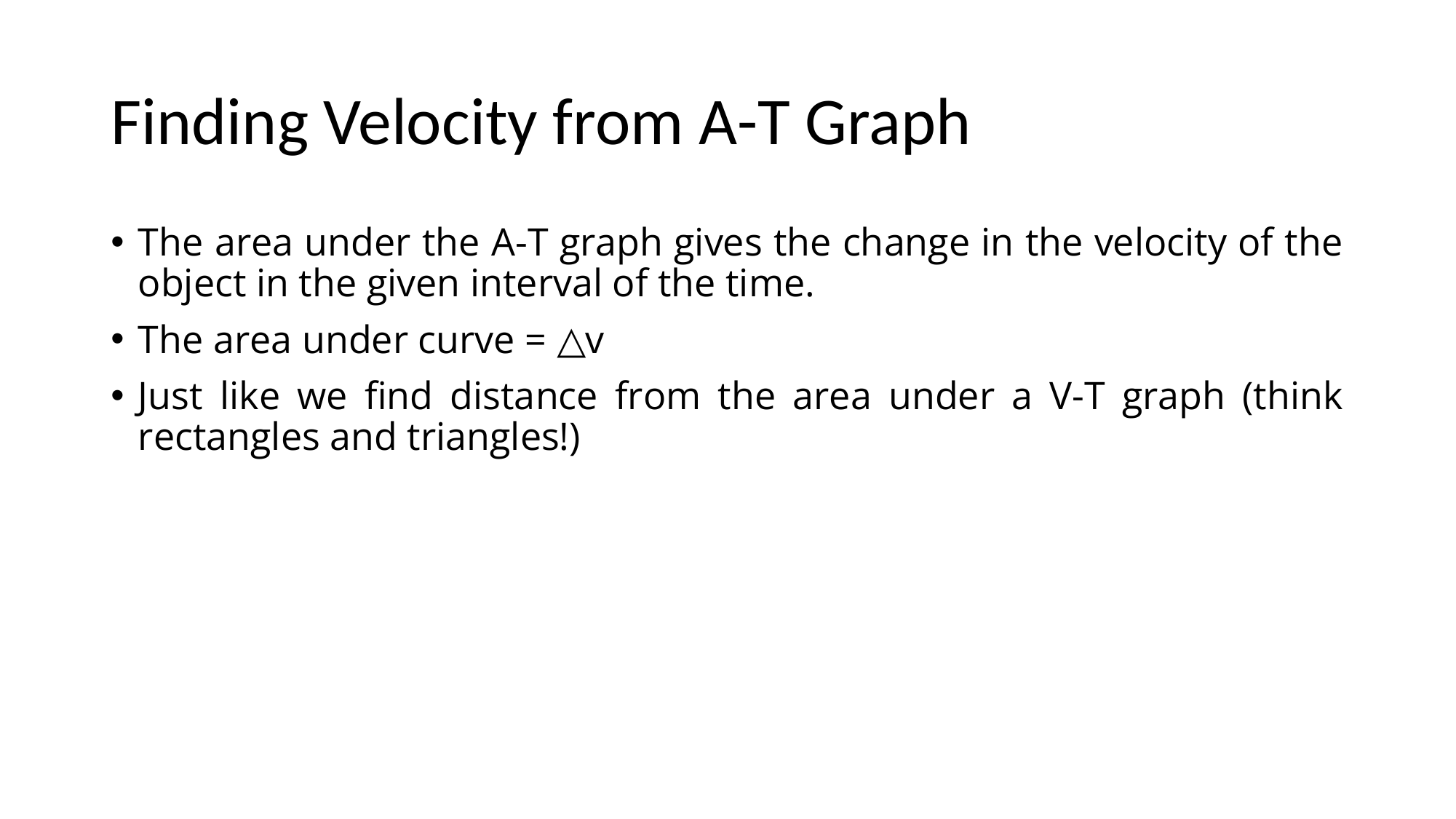

# Finding Velocity from A-T Graph
The area under the A-T graph gives the change in the velocity of the object in the given interval of the time.
The area under curve = △v
Just like we find distance from the area under a V-T graph (think rectangles and triangles!)